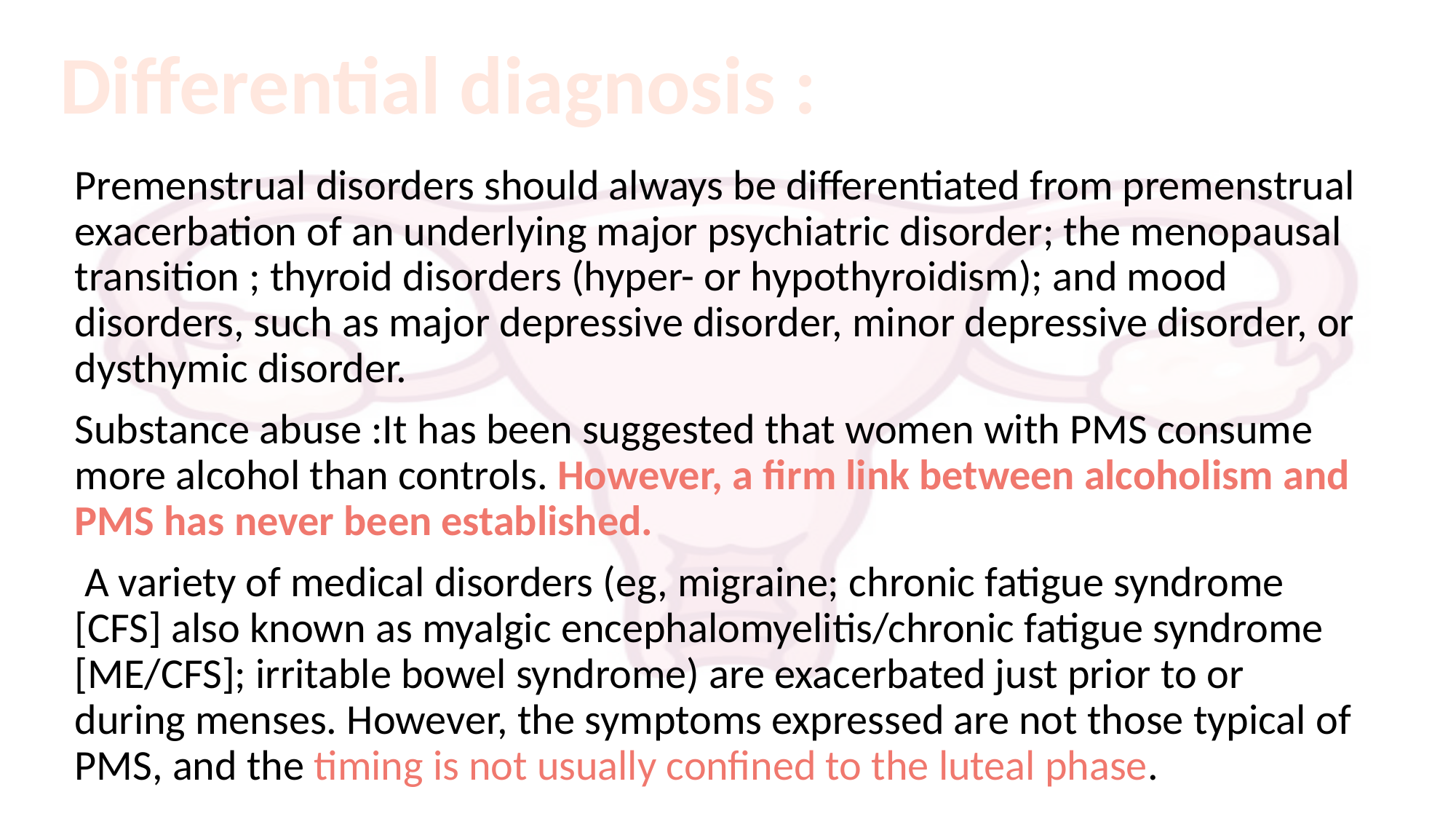

Differential diagnosis :
Premenstrual disorders should always be differentiated from premenstrual exacerbation of an underlying major psychiatric disorder; the menopausal transition ; thyroid disorders (hyper- or hypothyroidism); and mood disorders, such as major depressive disorder, minor depressive disorder, or dysthymic disorder.
Substance abuse :It has been suggested that women with PMS consume more alcohol than controls. However, a firm link between alcoholism and PMS has never been established.
 A variety of medical disorders (eg, migraine; chronic fatigue syndrome [CFS] also known as myalgic encephalomyelitis/chronic fatigue syndrome [ME/CFS]; irritable bowel syndrome) are exacerbated just prior to or during menses. However, the symptoms expressed are not those typical of PMS, and the timing is not usually confined to the luteal phase.